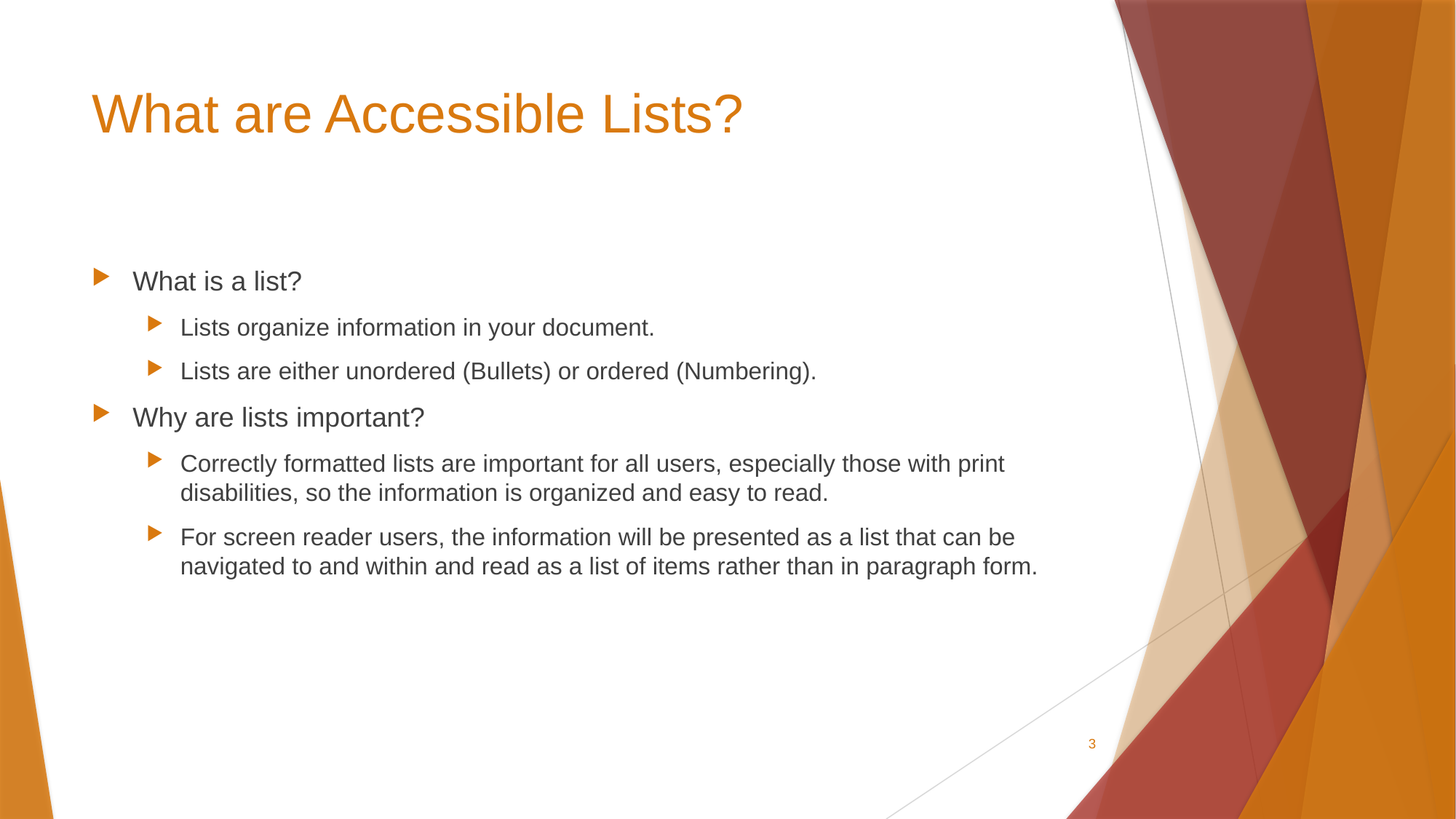

# What are Accessible Lists?
What is a list?
Lists organize information in your document.
Lists are either unordered (Bullets) or ordered (Numbering).
Why are lists important?
Correctly formatted lists are important for all users, especially those with print disabilities, so the information is organized and easy to read.
For screen reader users, the information will be presented as a list that can be navigated to and within and read as a list of items rather than in paragraph form.
3